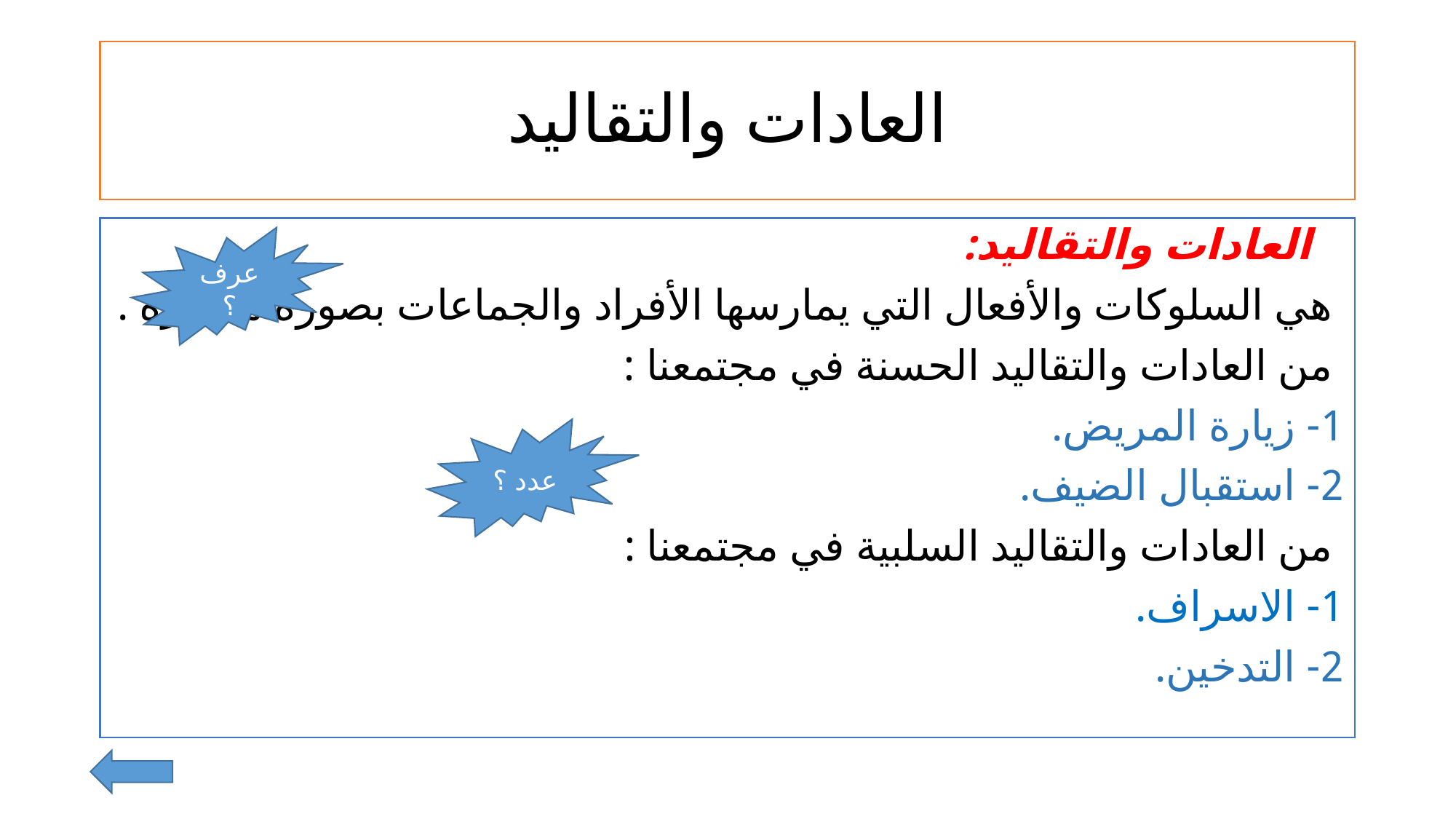

# العادات والتقاليد
   العادات والتقاليد:
 هي السلوكات والأفعال التي يمارسها الأفراد والجماعات بصورة متكررة .
 من العادات والتقاليد الحسنة في مجتمعنا :
1- زيارة المريض.
2- استقبال الضيف.
 من العادات والتقاليد السلبية في مجتمعنا :
1- الاسراف.
2- التدخين.
عرف؟
عدد ؟